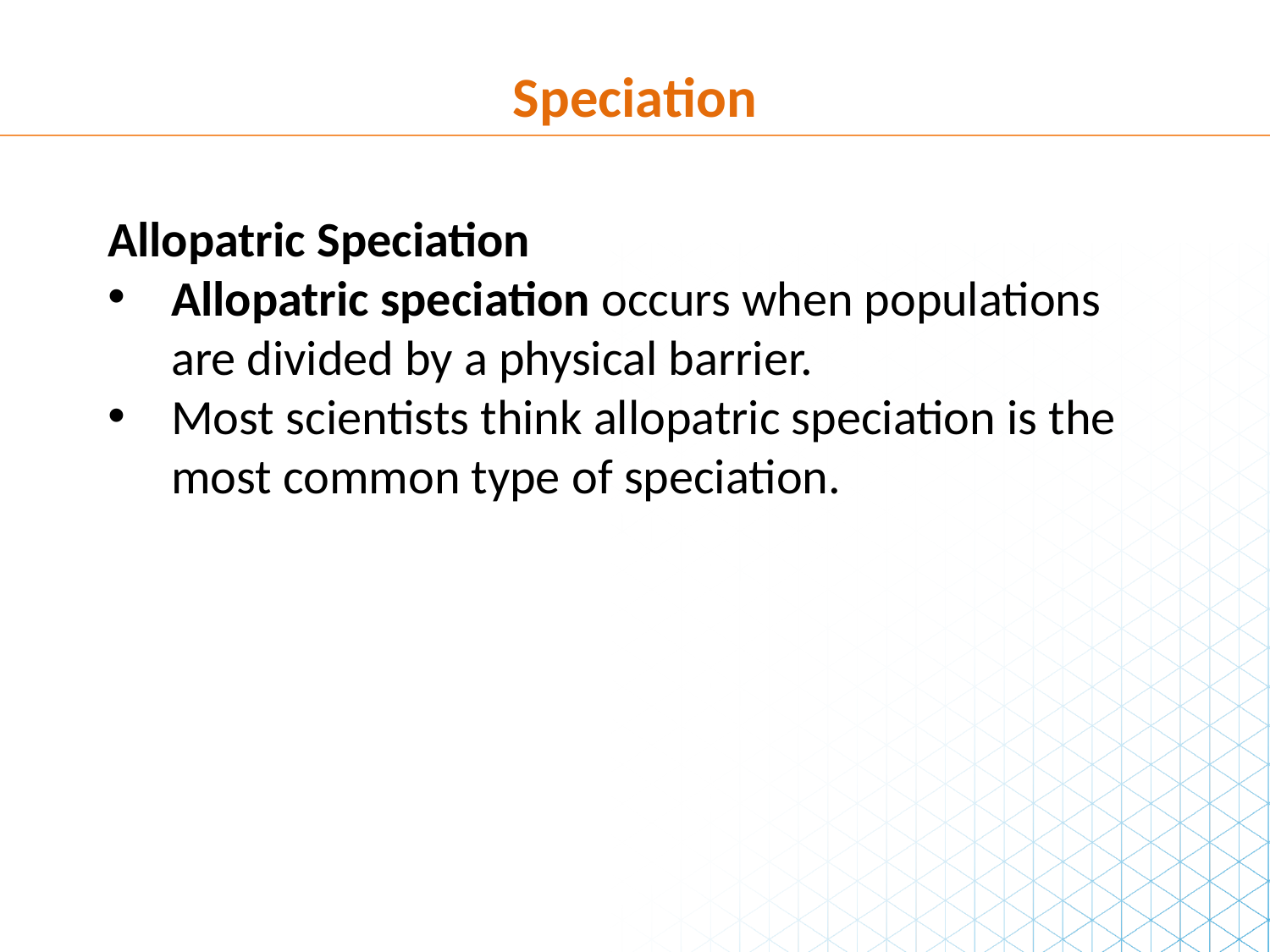

Speciation
Allopatric Speciation
Allopatric speciation occurs when populations are divided by a physical barrier.
Most scientists think allopatric speciation is the most common type of speciation.